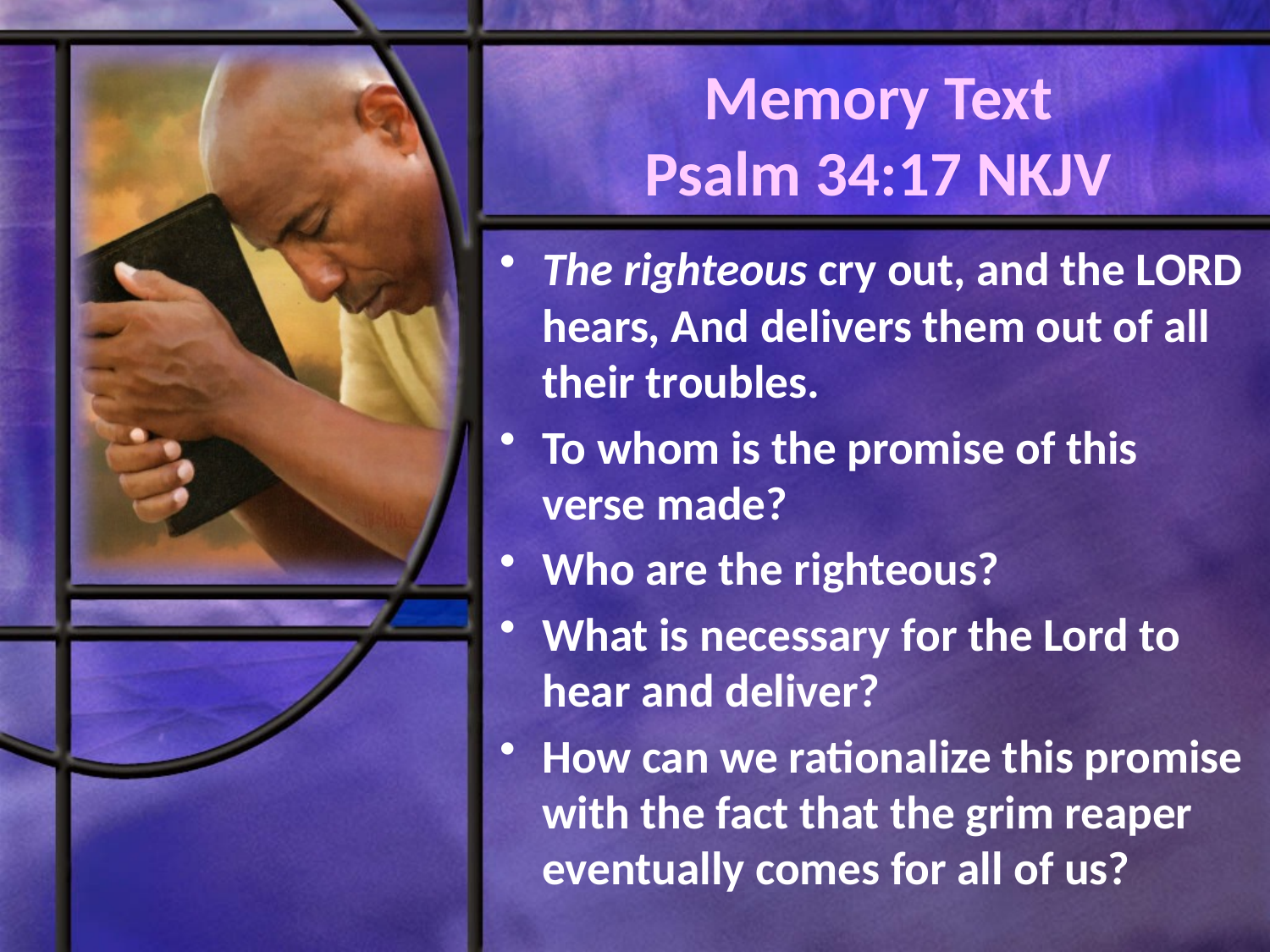

# Memory Text Psalm 34:17 NKJV
The righteous cry out, and the LORD hears, And delivers them out of all their troubles.
To whom is the promise of this verse made?
Who are the righteous?
What is necessary for the Lord to hear and deliver?
How can we rationalize this promise with the fact that the grim reaper eventually comes for all of us?